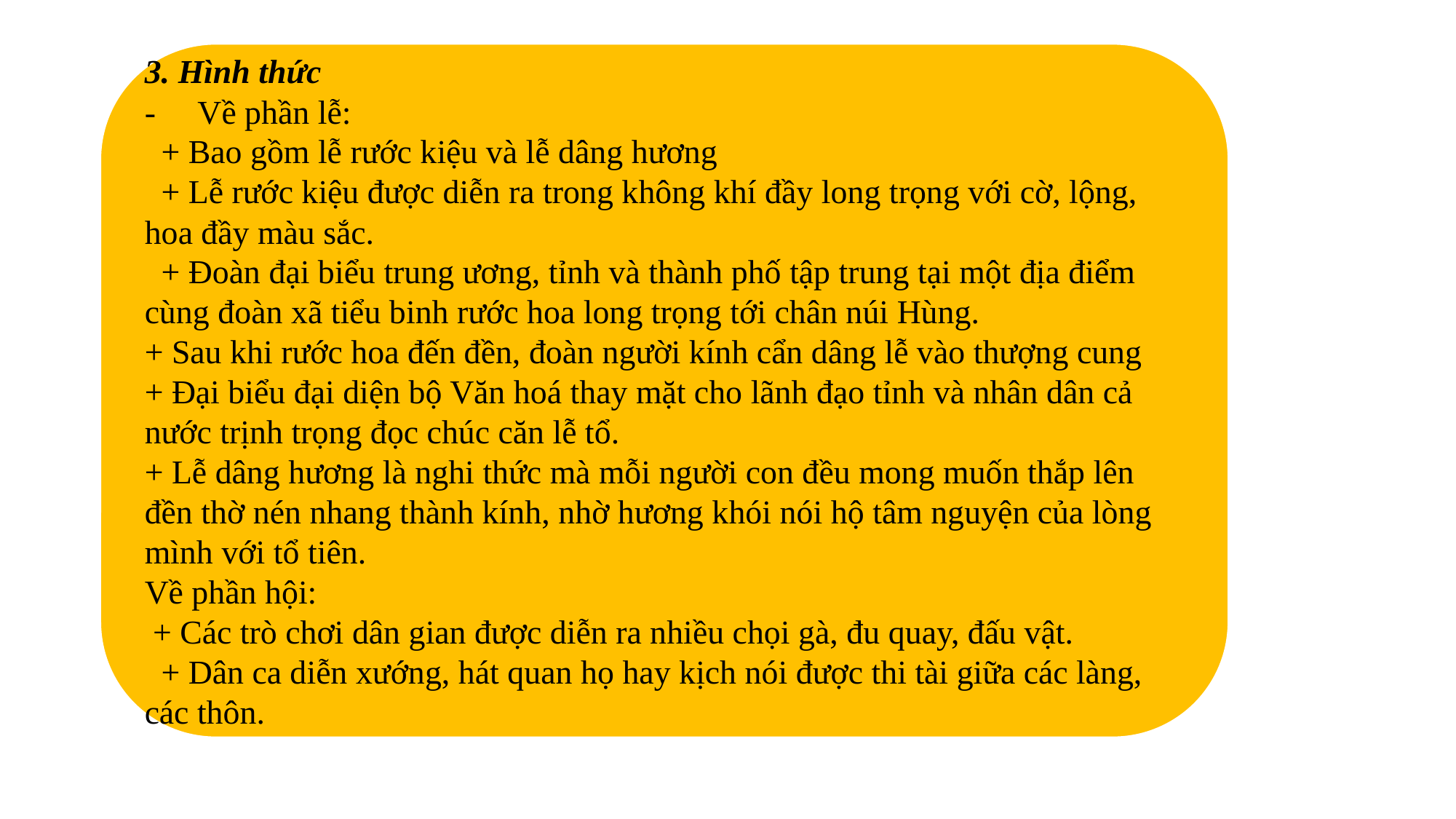

#
3. Hình thức
-     Về phần lễ:
  + Bao gồm lễ rước kiệu và lễ dâng hương
  + Lễ rước kiệu được diễn ra trong không khí đầy long trọng với cờ, lộng, hoa đầy màu sắc.
  + Đoàn đại biểu trung ương, tỉnh và thành phố tập trung tại một địa điểm cùng đoàn xã tiểu binh rước hoa long trọng tới chân núi Hùng.
+ Sau khi rước hoa đến đền, đoàn người kính cẩn dâng lễ vào thượng cung
+ Đại biểu đại diện bộ Văn hoá thay mặt cho lãnh đạo tỉnh và nhân dân cả nước trịnh trọng đọc chúc căn lễ tổ.
+ Lễ dâng hương là nghi thức mà mỗi người con đều mong muốn thắp lên đền thờ nén nhang thành kính, nhờ hương khói nói hộ tâm nguyện của lòng mình với tổ tiên.
Về phần hội:
 + Các trò chơi dân gian được diễn ra nhiều chọi gà, đu quay, đấu vật.
  + Dân ca diễn xướng, hát quan họ hay kịch nói được thi tài giữa các làng, các thôn.